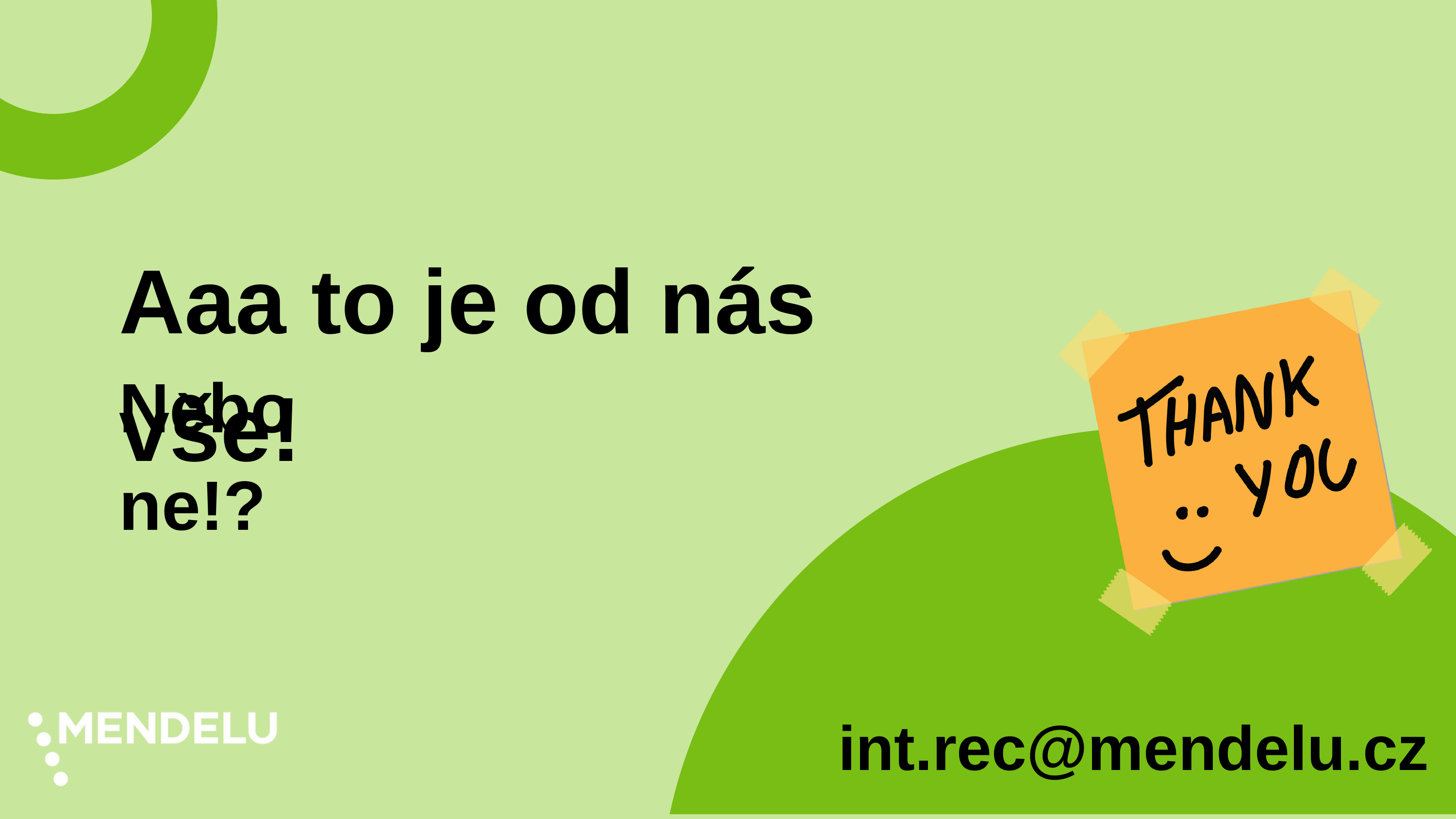

Aaa to je od nás vše!

Nebo ne!?

int.rec@mendelu.cz